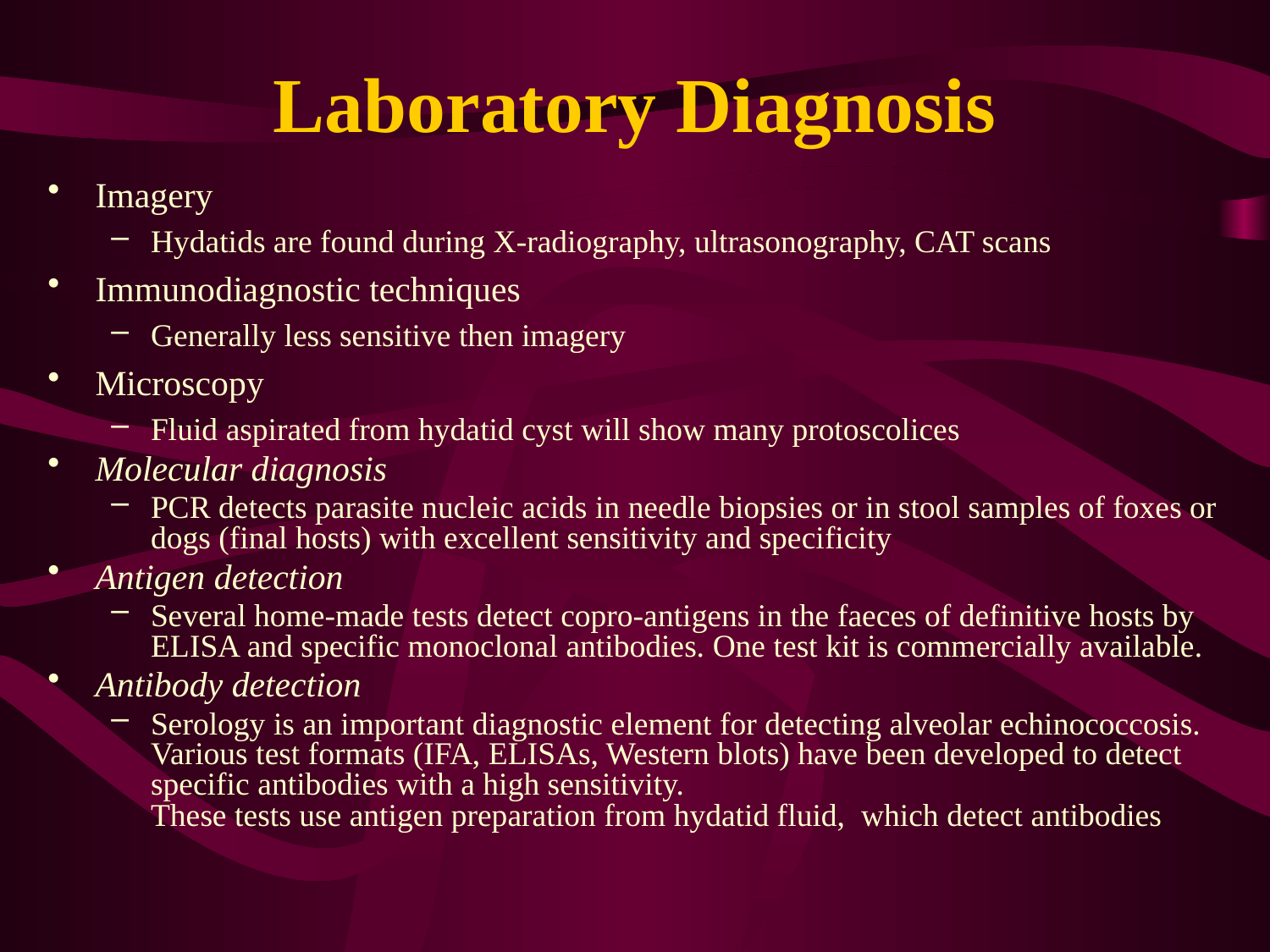

# Laboratory Diagnosis
Imagery
Hydatids are found during X-radiography, ultrasonography, CAT scans
Immunodiagnostic techniques
Generally less sensitive then imagery
Microscopy
Fluid aspirated from hydatid cyst will show many protoscolices
Molecular diagnosis
PCR detects parasite nucleic acids in needle biopsies or in stool samples of foxes or dogs (final hosts) with excellent sensitivity and specificity
Antigen detection
Several home-made tests detect copro-antigens in the faeces of definitive hosts by ELISA and specific monoclonal antibodies. One test kit is commercially available.
Antibody detection
Serology is an important diagnostic element for detecting alveolar echinococcosis. Various test formats (IFA, ELISAs, Western blots) have been developed to detect specific antibodies with a high sensitivity.
These tests use antigen preparation from hydatid fluid,  which detect antibodies